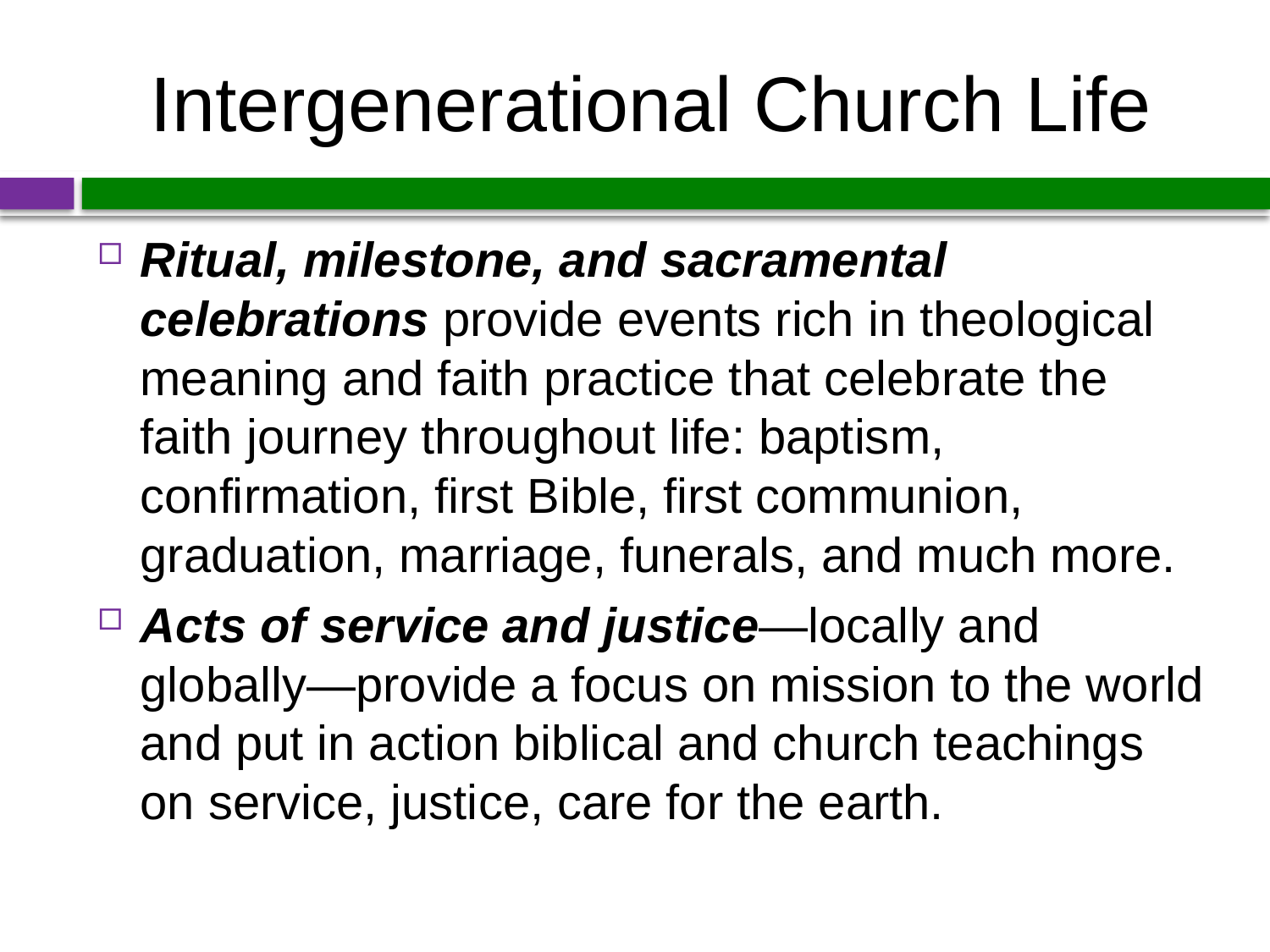

# Intergenerational Church Life
Ritual, milestone, and sacramental celebrations provide events rich in theological meaning and faith practice that celebrate the faith journey throughout life: baptism, confirmation, first Bible, first communion, graduation, marriage, funerals, and much more.
Acts of service and justice—locally and globally—provide a focus on mission to the world and put in action biblical and church teachings on service, justice, care for the earth.